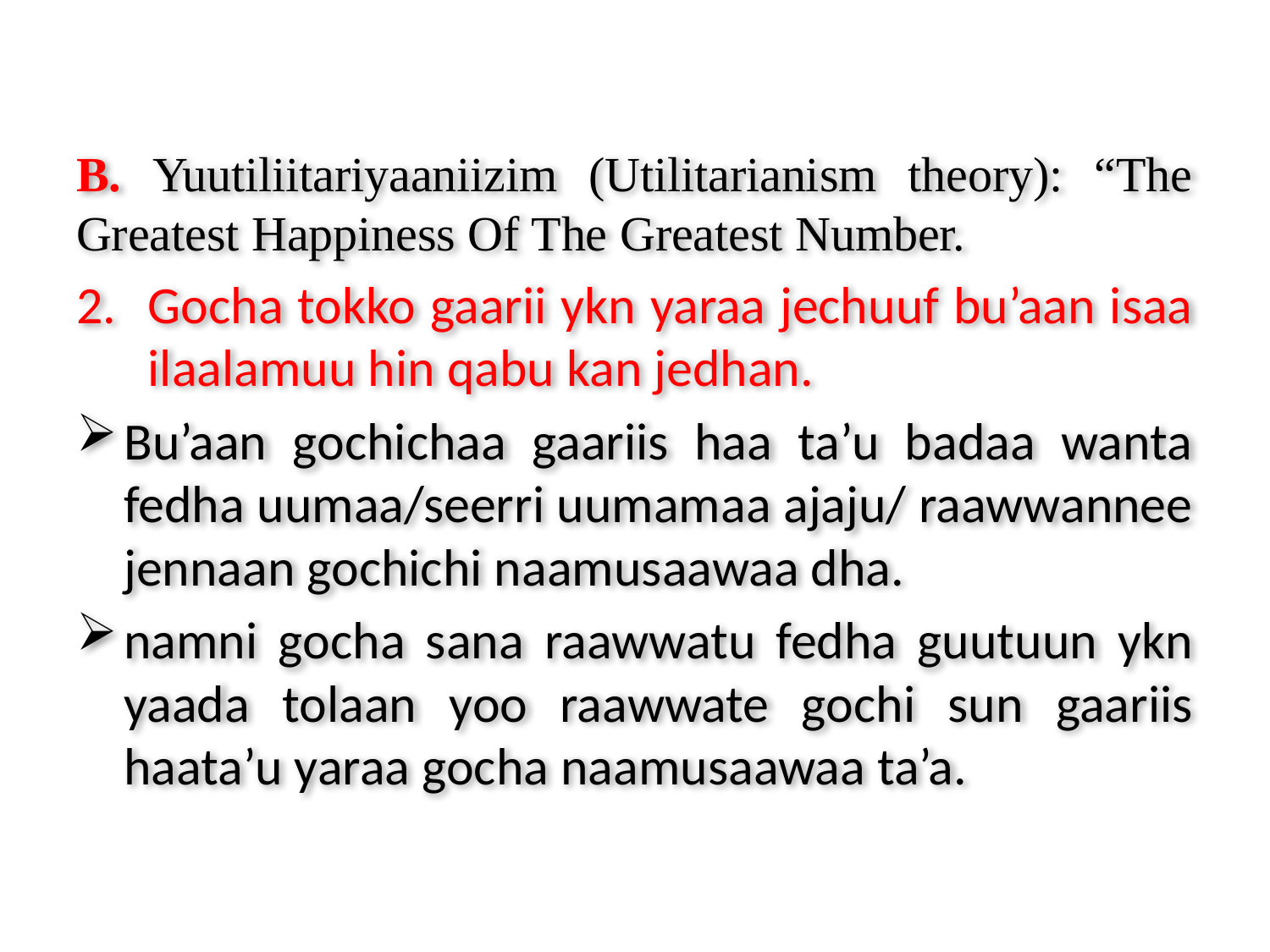

B. Yuutiliitariyaaniizim (Utilitarianism theory): “The Greatest Happiness Of The Greatest Number.
Gocha tokko gaarii ykn yaraa jechuuf bu’aan isaa ilaalamuu hin qabu kan jedhan.
Bu’aan gochichaa gaariis haa ta’u badaa wanta fedha uumaa/seerri uumamaa ajaju/ raawwannee jennaan gochichi naamusaawaa dha.
namni gocha sana raawwatu fedha guutuun ykn yaada tolaan yoo raawwate gochi sun gaariis haata’u yaraa gocha naamusaawaa ta’a.